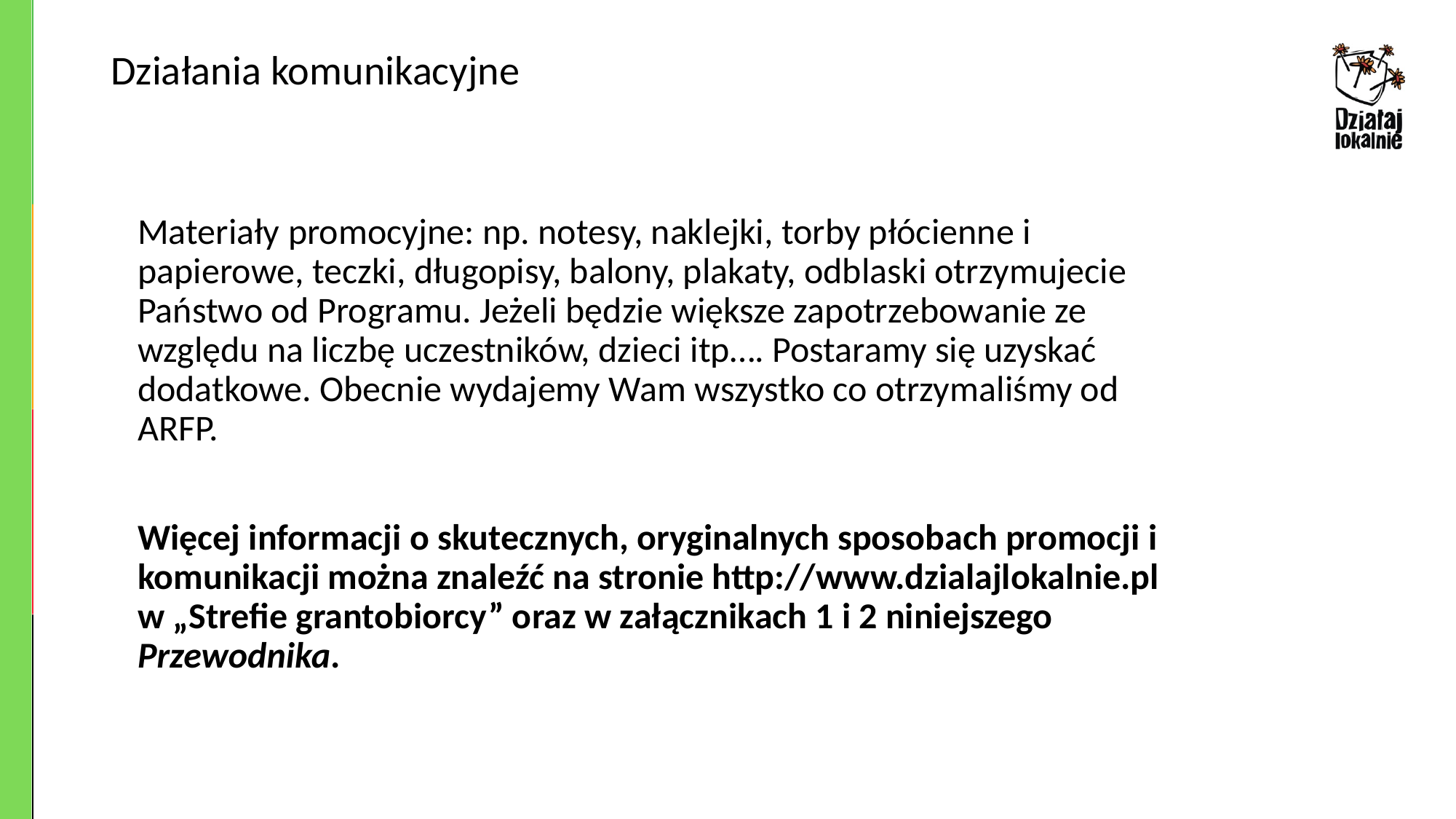

# Działania komunikacyjne

Materiały promocyjne: np. notesy, naklejki, torby płócienne i papierowe, teczki, długopisy, balony, plakaty, odblaski otrzymujecie Państwo od Programu. Jeżeli będzie większe zapotrzebowanie ze względu na liczbę uczestników, dzieci itp…. Postaramy się uzyskać dodatkowe. Obecnie wydajemy Wam wszystko co otrzymaliśmy od ARFP.

Więcej informacji o skutecznych, oryginalnych sposobach promocji i komunikacji można znaleźć na stronie http://www.dzialajlokalnie.pl w „Strefie grantobiorcy” oraz w załącznikach 1 i 2 niniejszego Przewodnika.